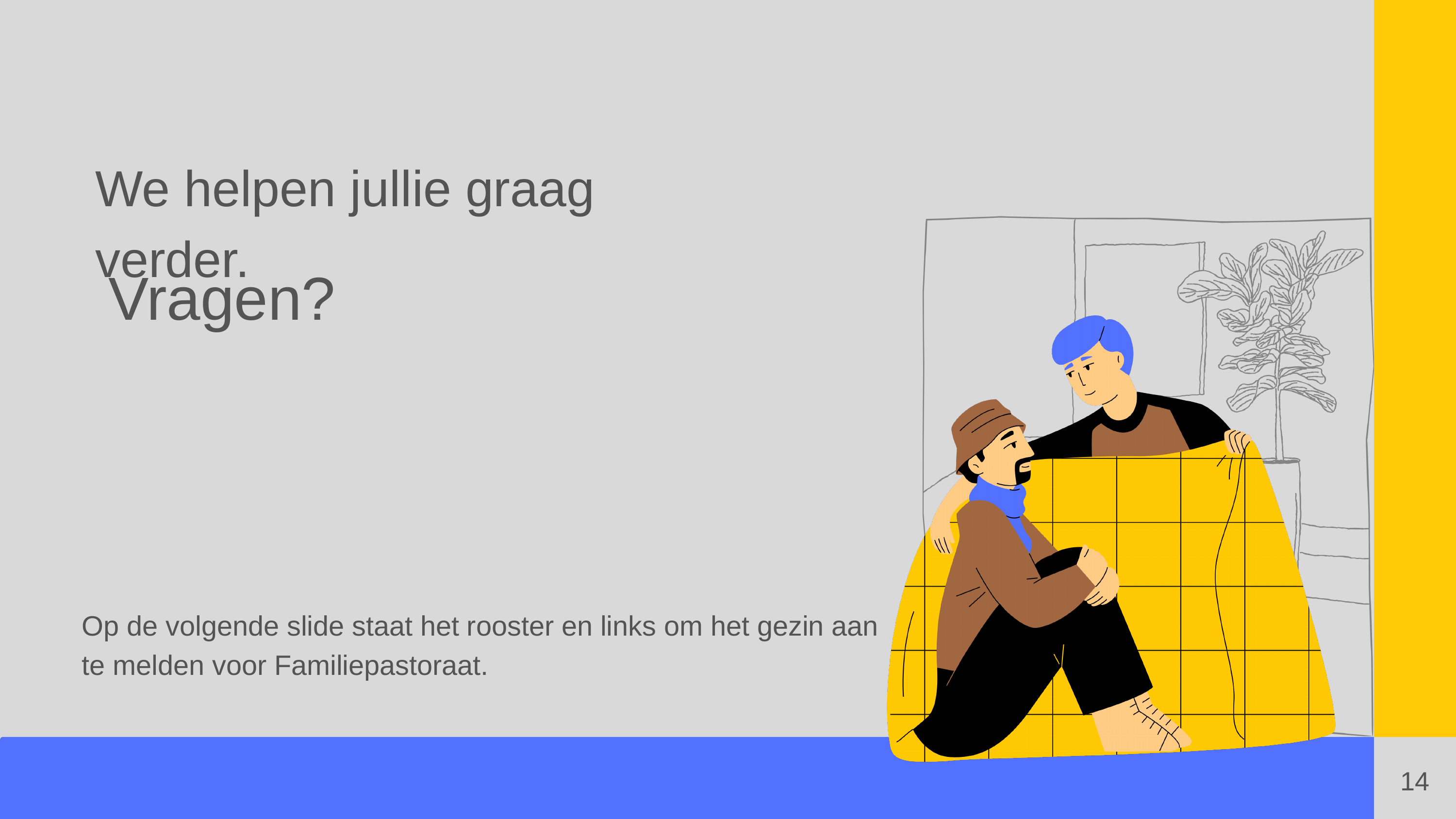

We helpen jullie graag verder.

Vragen?

Op de volgende slide staat het rooster en links om het gezin aan te melden voor Familiepastoraat.

14